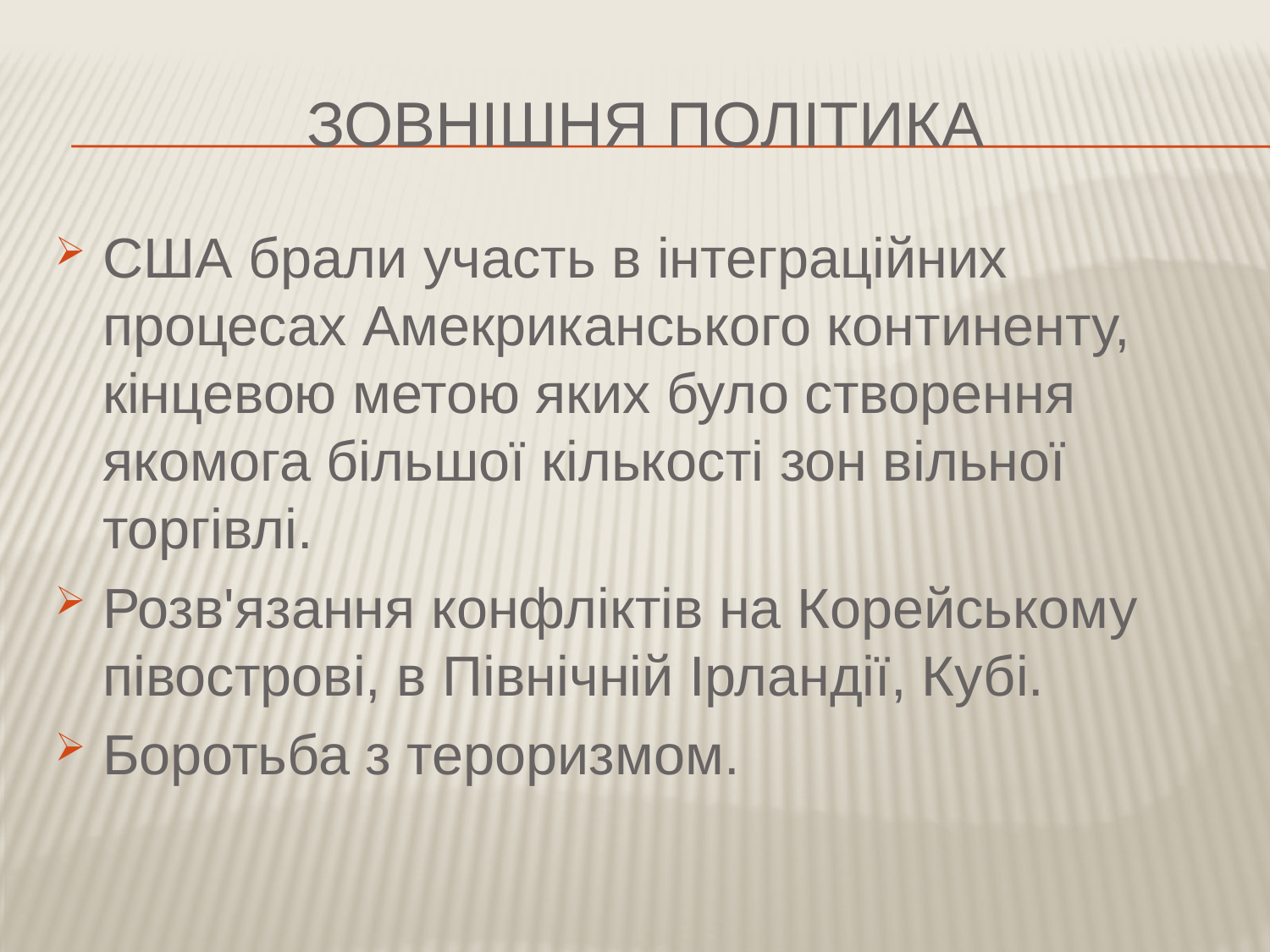

# Зовнішня Політика
США брали участь в інтеграційних процесах Амекриканського континенту, кінцевою метою яких було створення якомога більшої кількості зон вільної торгівлі.
Розв'язання конфліктів на Корейському півострові, в Північній Ірландії, Кубі.
Боротьба з тероризмом.